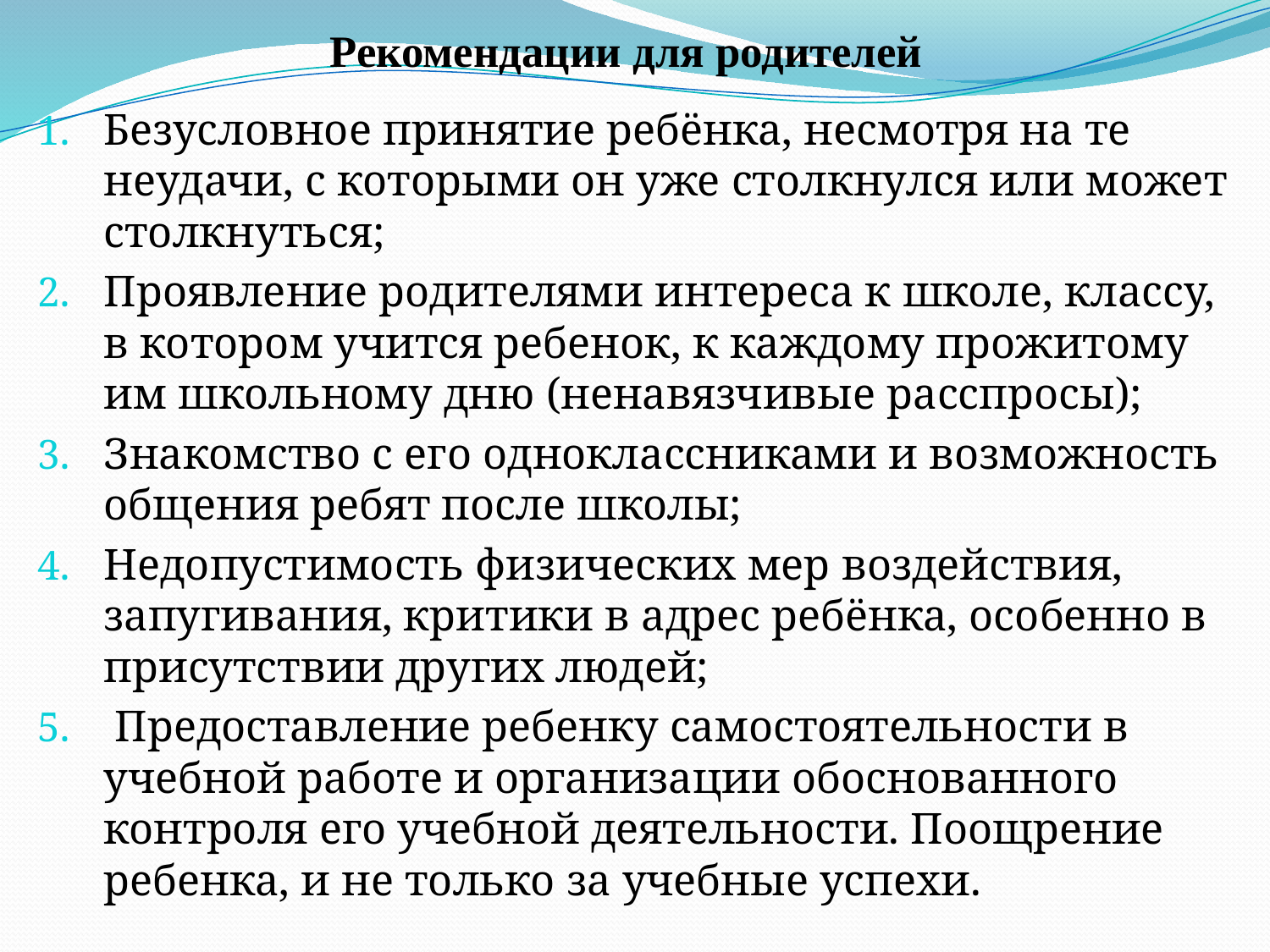

# Рекомендации для родителей
Безусловное принятие ребёнка, несмотря на те неудачи, с которыми он уже столкнулся или может столкнуться;
Проявление родителями интереса к школе, классу, в котором учится ребенок, к каждому прожитому им школьному дню (ненавязчивые расспросы);
Знакомство с его одноклассниками и возможность общения ребят после школы;
Недопустимость физических мер воздействия, запугивания, критики в адрес ребёнка, особенно в присутствии других людей;
 Предоставление ребенку самостоятельности в учебной работе и организации обоснованного контроля его учебной деятельности. Поощрение ребенка, и не только за учебные успехи.